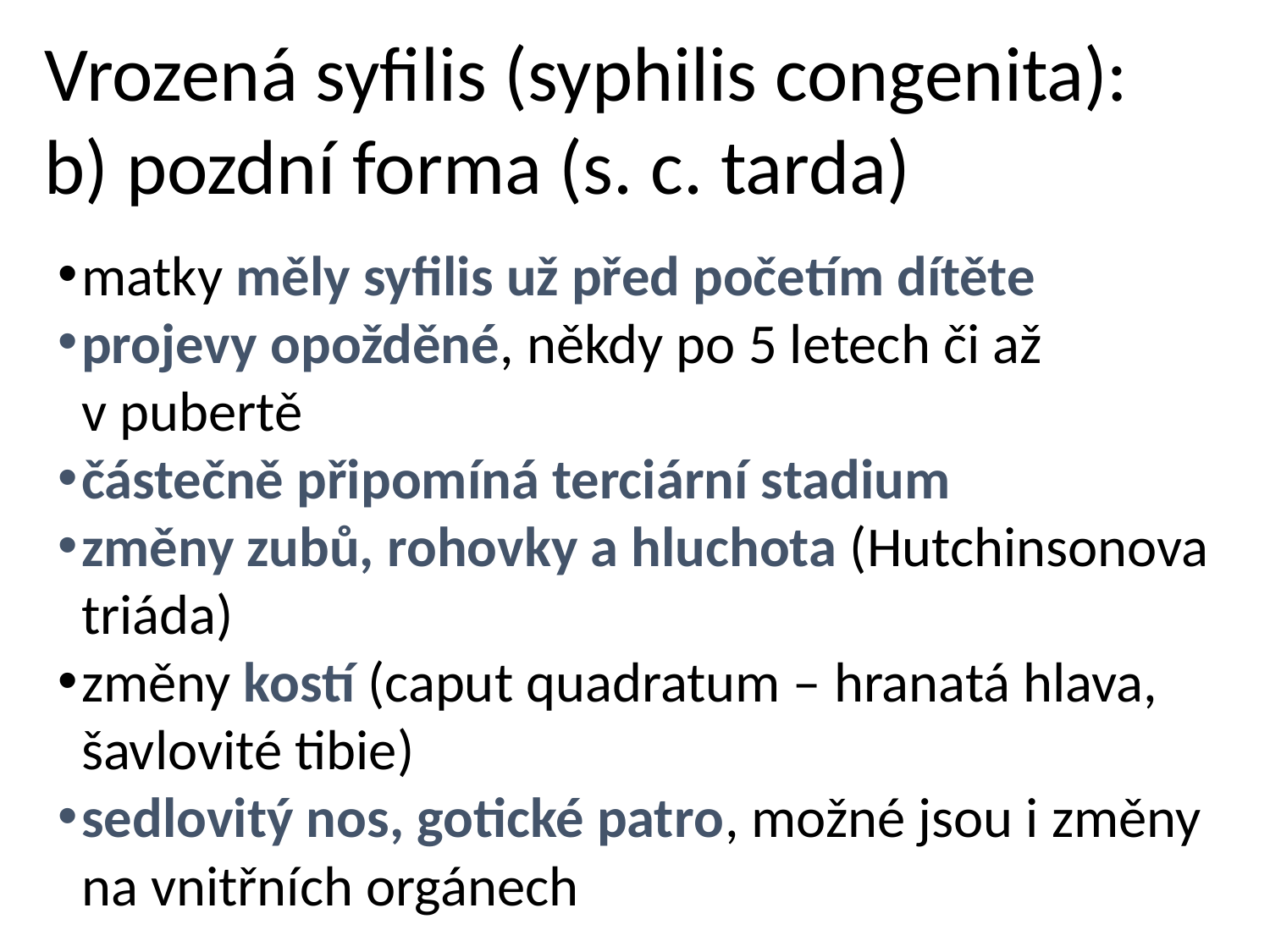

# Vrozená syfilis (syphilis congenita): b) pozdní forma (s. c. tarda)
matky měly syfilis už před početím dítěte
projevy opožděné, někdy po 5 letech či až v pubertě
částečně připomíná terciární stadium
změny zubů, rohovky a hluchota (Hutchinsonova triáda)
změny kostí (caput quadratum – hranatá hlava, šavlovité tibie)
sedlovitý nos, gotické patro, možné jsou i změny na vnitřních orgánech